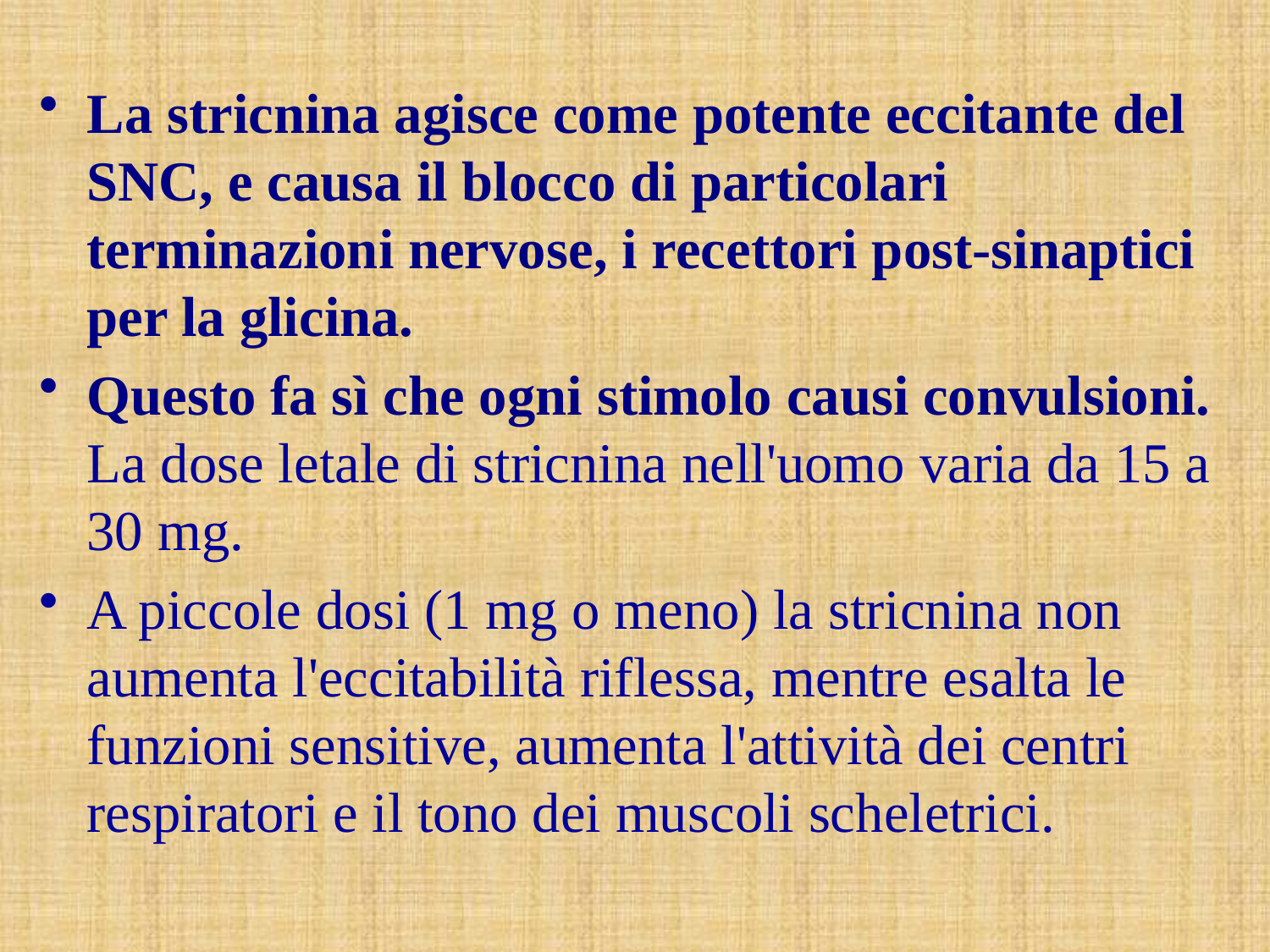

La stricnina agisce come potente eccitante del SNC, e causa il blocco di particolari terminazioni nervose, i recettori post-sinaptici per la glicina.
Questo fa sì che ogni stimolo causi convulsioni. La dose letale di stricnina nell'uomo varia da 15 a 30 mg.
A piccole dosi (1 mg o meno) la stricnina non aumenta l'eccitabilità riflessa, mentre esalta le funzioni sensitive, aumenta l'attività dei centri respiratori e il tono dei muscoli scheletrici.